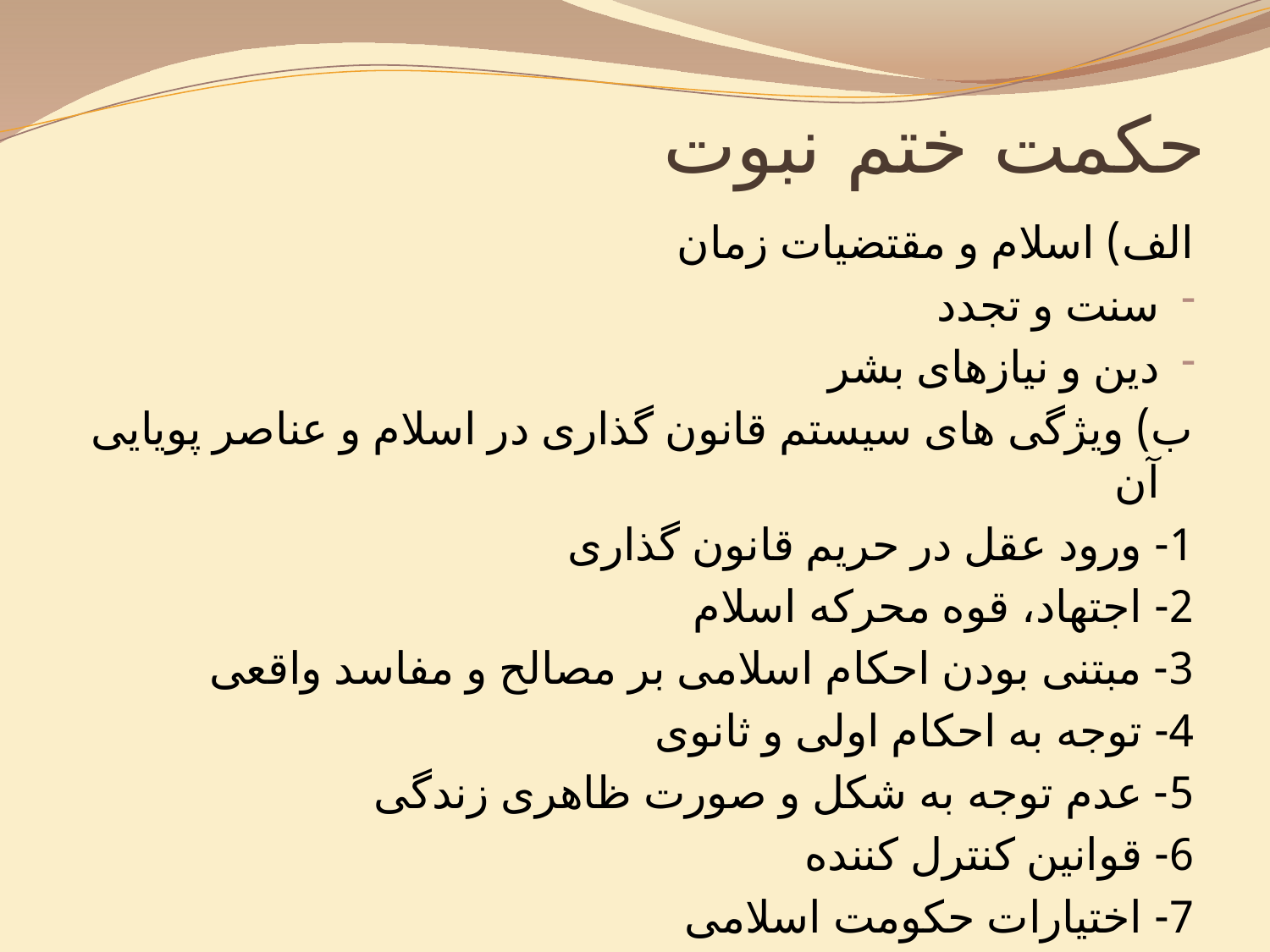

# حکمت ختم نبوت
الف) اسلام و مقتضیات زمان
سنت و تجدد
دین و نیازهای بشر
ب) ویژگی های سیستم قانون گذاری در اسلام و عناصر پویایی آن
1- ورود عقل در حریم قانون گذاری
2- اجتهاد، قوه محرکه اسلام
3- مبتنی بودن احکام اسلامی بر مصالح و مفاسد واقعی
4- توجه به احکام اولی و ثانوی
5- عدم توجه به شکل و صورت ظاهری زندگی
6- قوانین کنترل کننده
7- اختیارات حکومت اسلامی